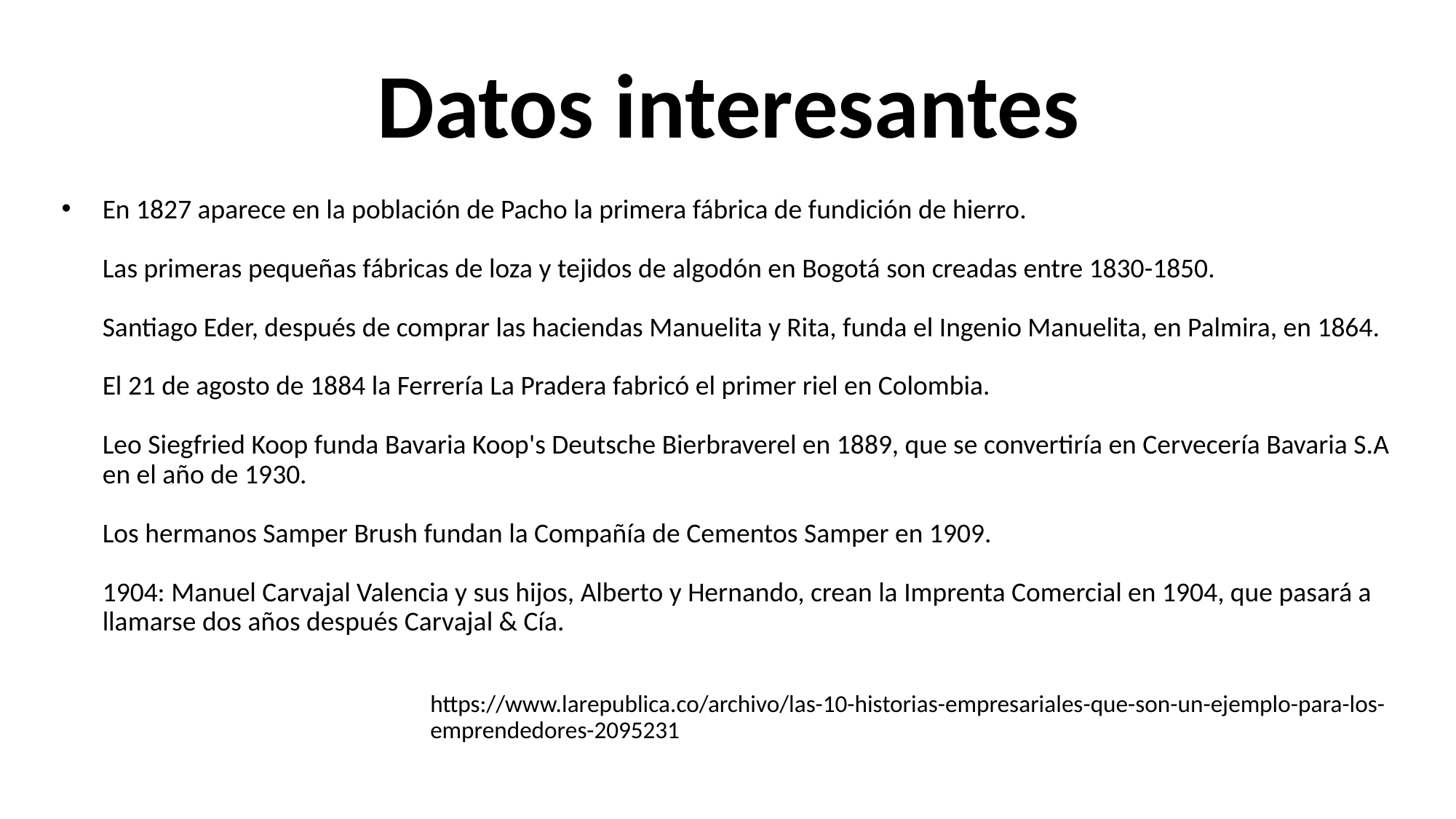

Datos interesantes
En 1827 aparece en la población de Pacho la primera fábrica de fundición de hierro.
Las primeras pequeñas fábricas de loza y tejidos de algodón en Bogotá son creadas entre 1830-1850.
Santiago Eder, después de comprar las haciendas Manuelita y Rita, funda el Ingenio Manuelita, en Palmira, en 1864.
El 21 de agosto de 1884 la Ferrería La Pradera fabricó el primer riel en Colombia.
Leo Siegfried Koop funda Bavaria Koop's Deutsche Bierbraverel en 1889, que se convertiría en Cervecería Bavaria S.A en el año de 1930.
Los hermanos Samper Brush fundan la Compañía de Cementos Samper en 1909.
1904: Manuel Carvajal Valencia y sus hijos, Alberto y Hernando, crean la Imprenta Comercial en 1904, que pasará a llamarse dos años después Carvajal & Cía.
https://www.larepublica.co/archivo/las-10-historias-empresariales-que-son-un-ejemplo-para-los-emprendedores-2095231